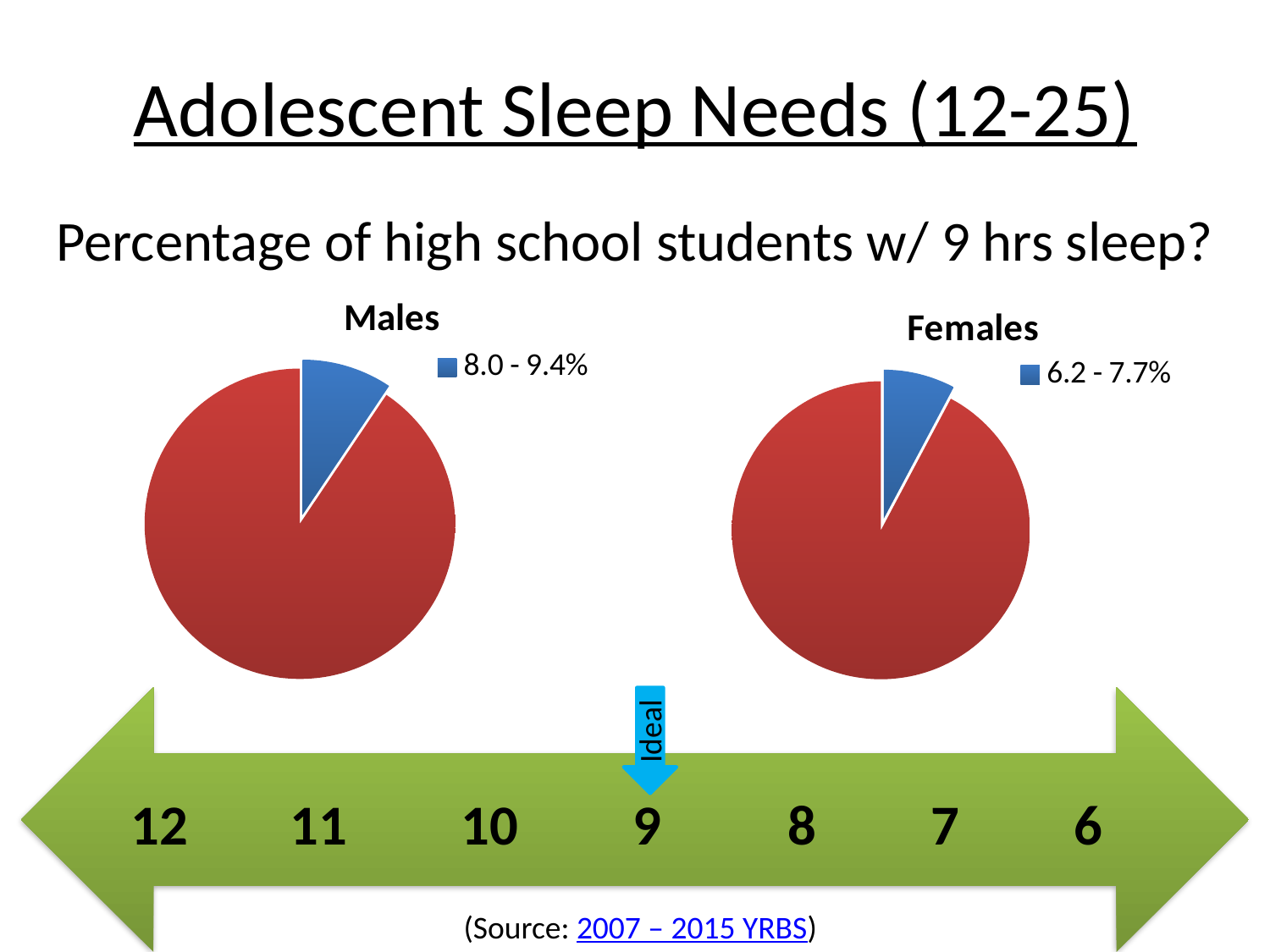

# Adolescent Sleep Needs (12-25)
Percentage of high school students w/ 9 hrs sleep?

### Chart:

| Category | Males |
|---|---|
| 8.0 - 9.4% | 9.4 |

### Chart:

| Category | Females |
|---|---|
| 6.2 - 7.7% | 7.7 |

Ideal
      12        11         10         9          8         7         6
(Source: 2007 – 2015 YRBS)